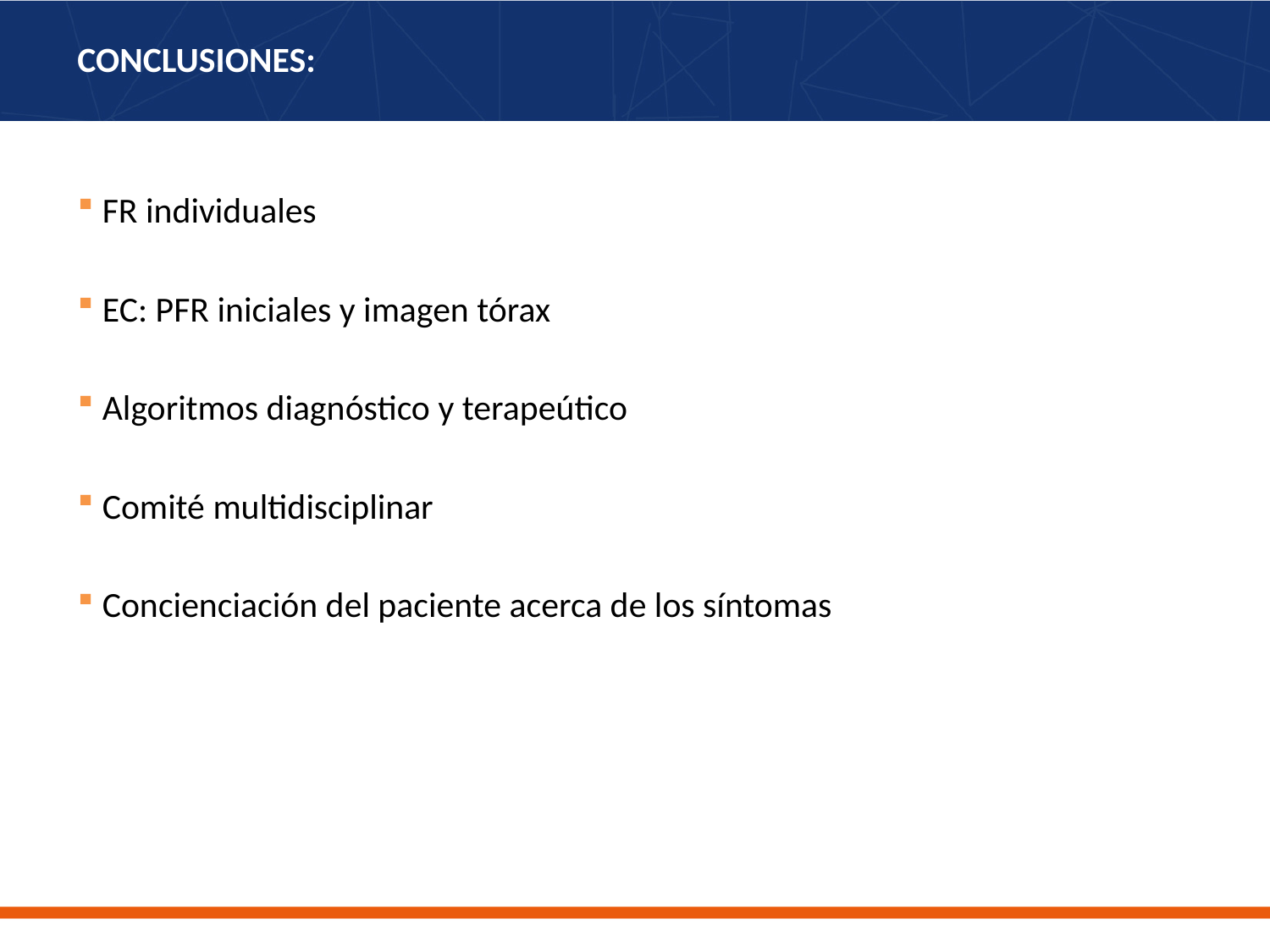

CONCLUSIONES:

FR individuales

EC: PFR iniciales y imagen tórax

Algoritmos diagnóstico y terapeútico

Comité multidisciplinar

Concienciación del paciente acerca de los síntomas